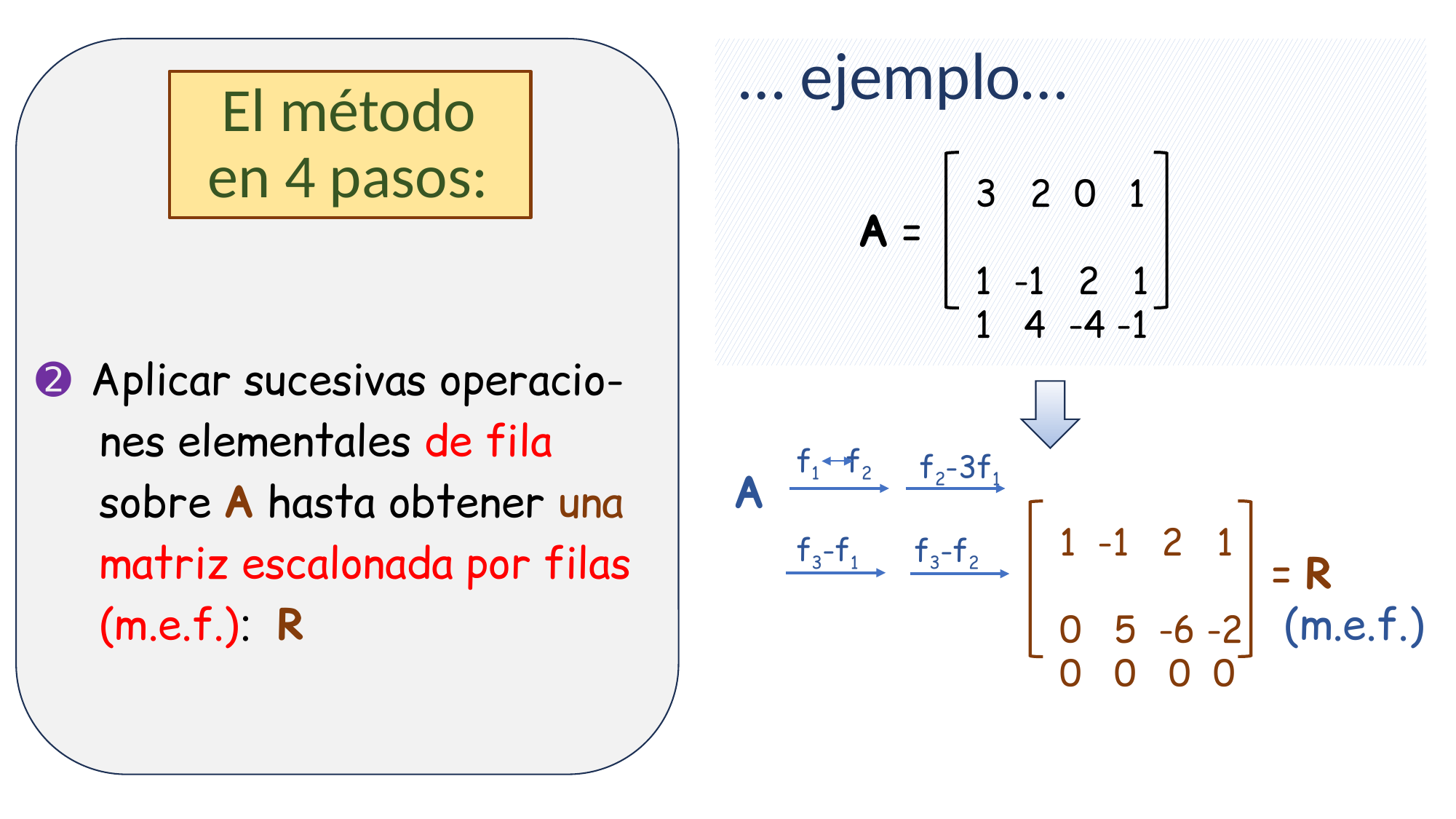

… ejemplo…

   El método
  en 4 pasos:

 3   2  0   1
 1  -1   2   1
 1   4  -4 -1
A =
➋  Aplicar sucesivas operacio-
     nes elementales de fila
     sobre A hasta obtener una
     matriz escalonada por filas
     (m.e.f.):  R

f1     f2
f2-3f1
   A

 1  -1   2   1
 0   5  -6 -2
 0   0   0  0
f3-f1
f3-f2
= R
 (m.e.f.)